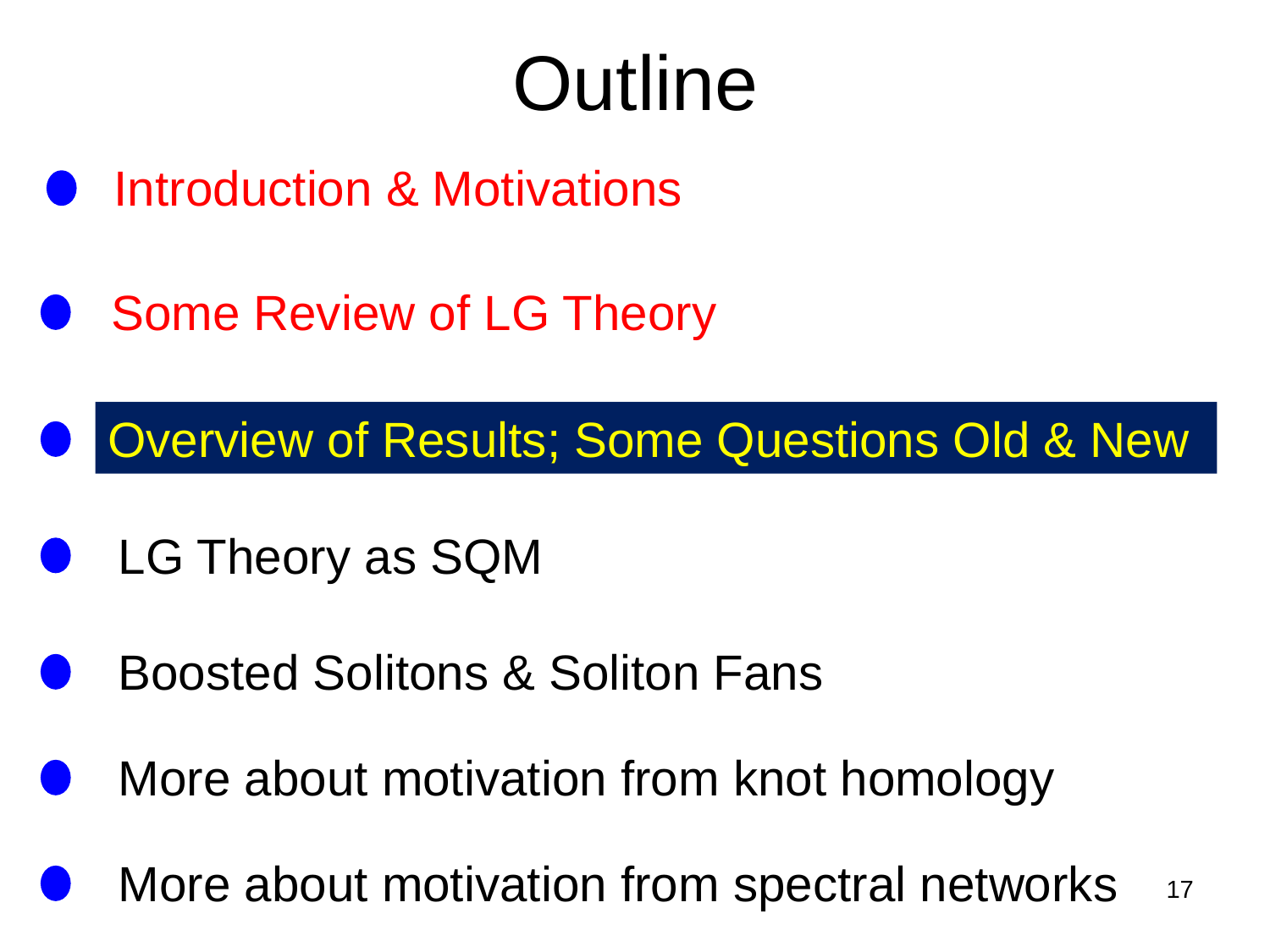

# Outline
Introduction & Motivations

Some Review of LG Theory

Overview of Results; Some Questions Old & New

LG Theory as SQM

Boosted Solitons & Soliton Fans

More about motivation from knot homology

More about motivation from spectral networks
17